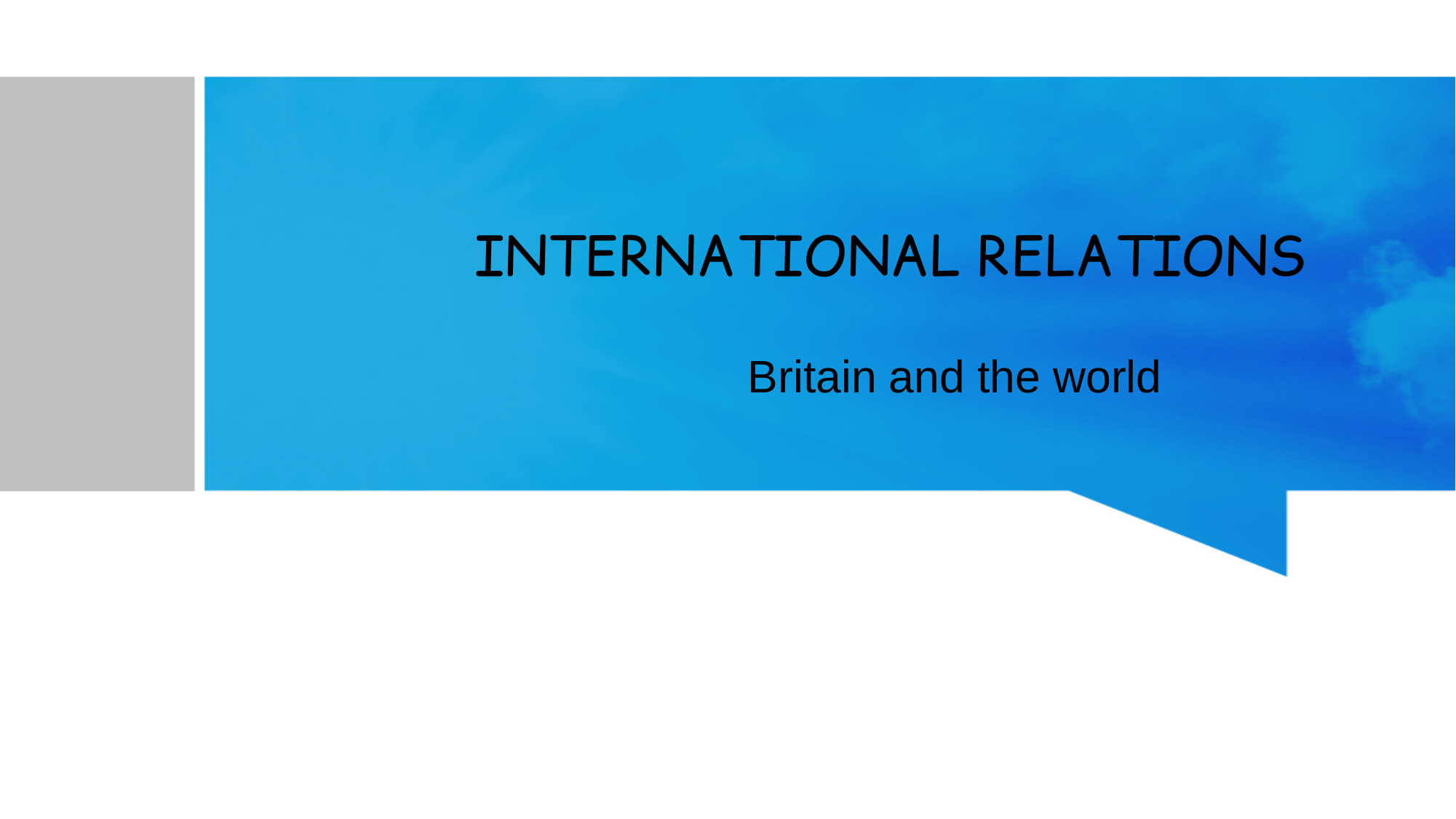

# INTERNATIONAL RELATIONS
Britain and the world